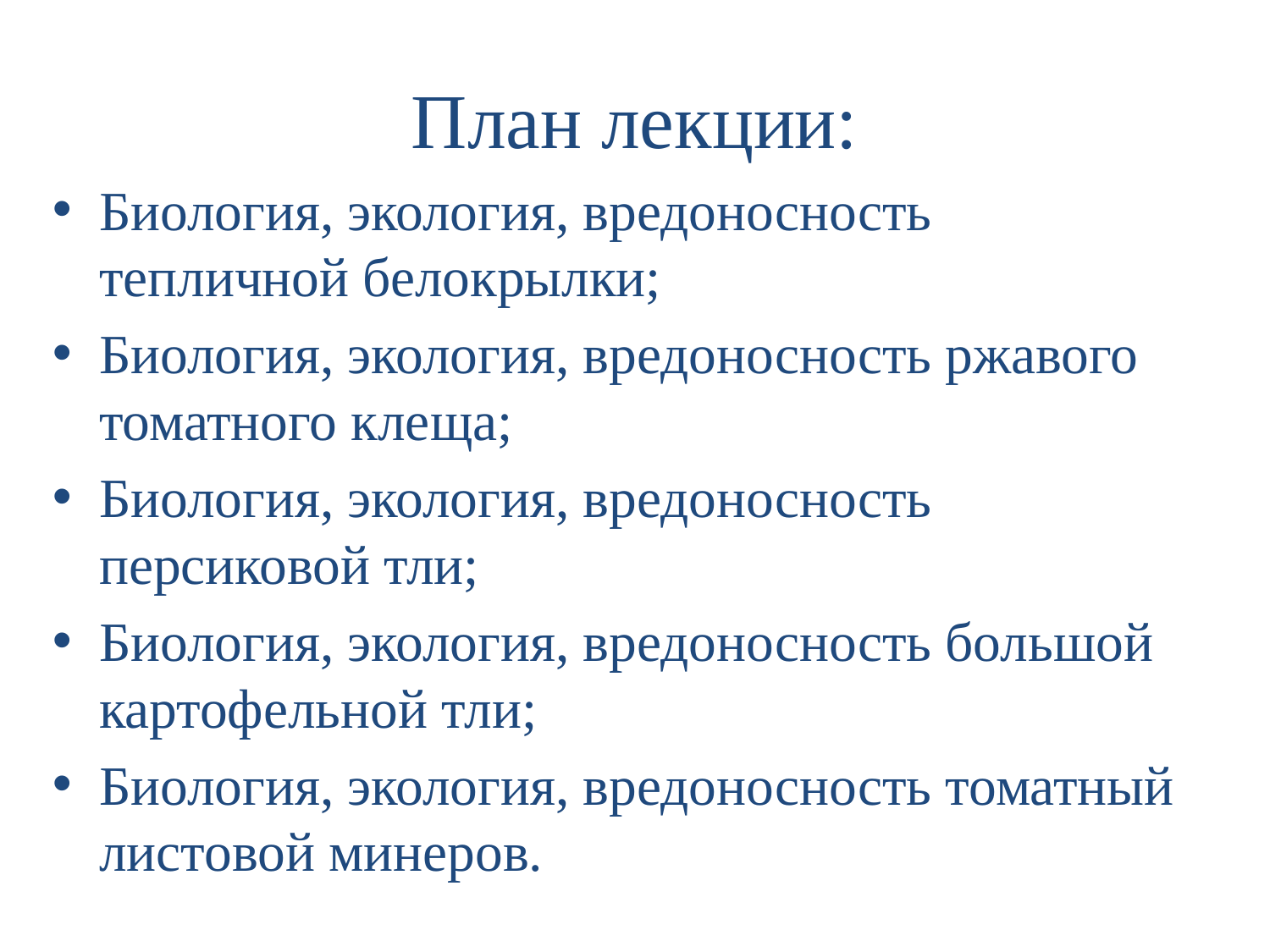

# План лекции:
Биология, экология, вредоносность тепличной белокрылки;
Биология, экология, вредоносность ржавого томатного клеща;
Биология, экология, вредоносность персиковой тли;
Биология, экология, вредоносность большой картофельной тли;
Биология, экология, вредоносность томатный листовой минеров.